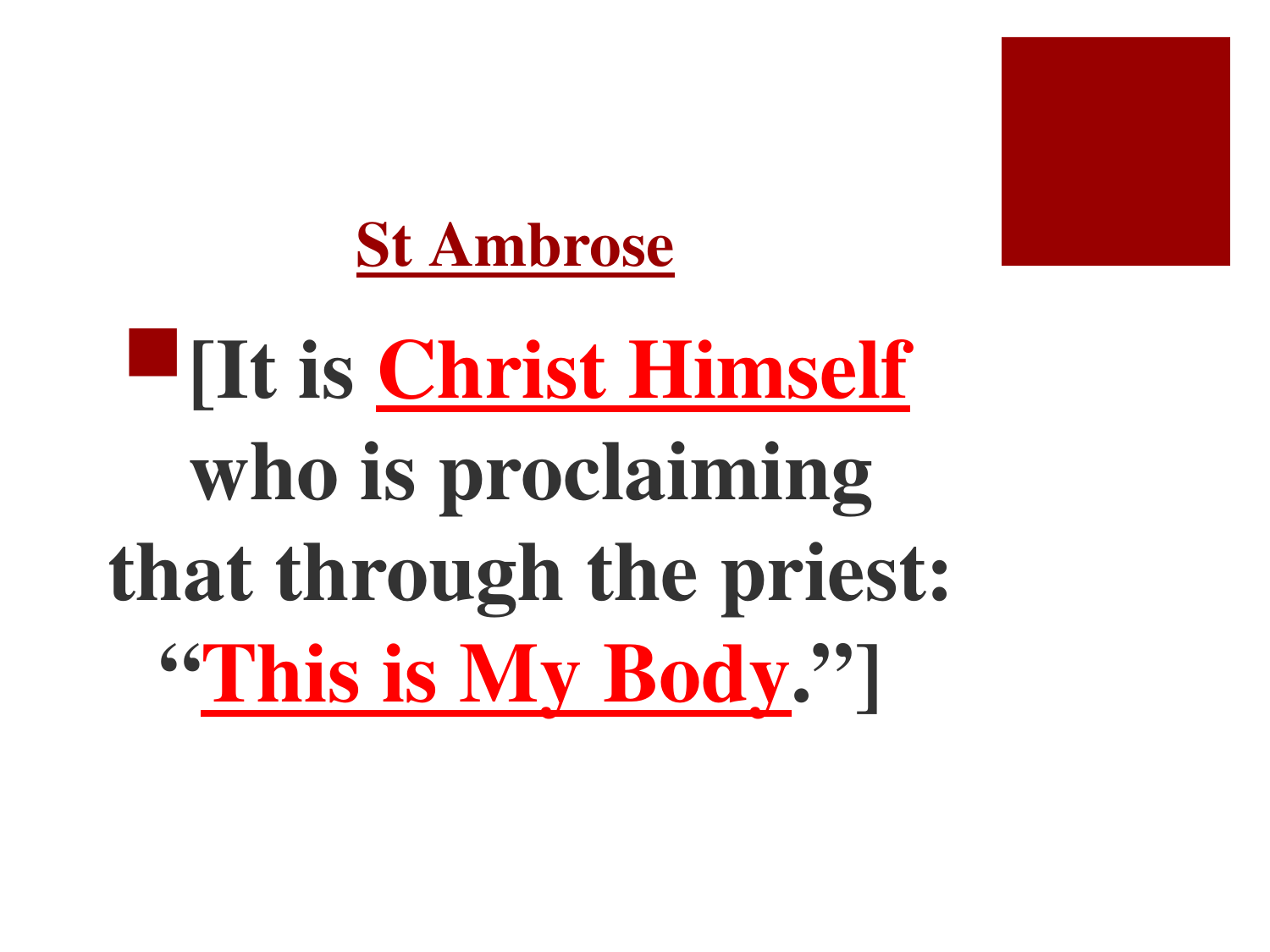

# St Ambrose
[It is Christ Himself who is proclaiming that through the priest: “This is My Body.”]